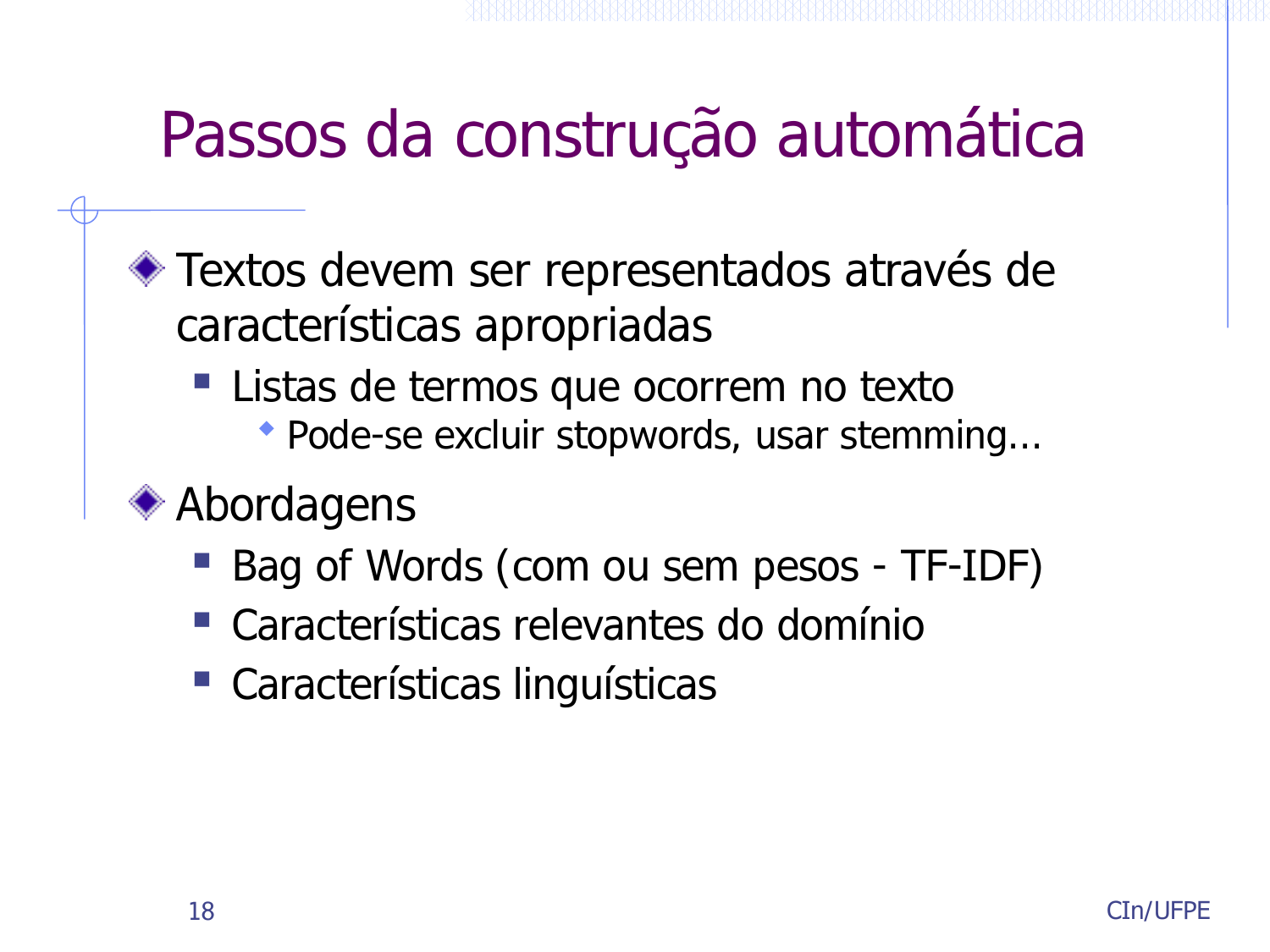

CIn/UFPE
# Passos da construção automática
Textos devem ser representados através de características apropriadas
Listas de termos que ocorrem no texto
Pode-se excluir stopwords, usar stemming...
Abordagens
Bag of Words (com ou sem pesos - TF-IDF)
Características relevantes do domínio
Características linguísticas

18